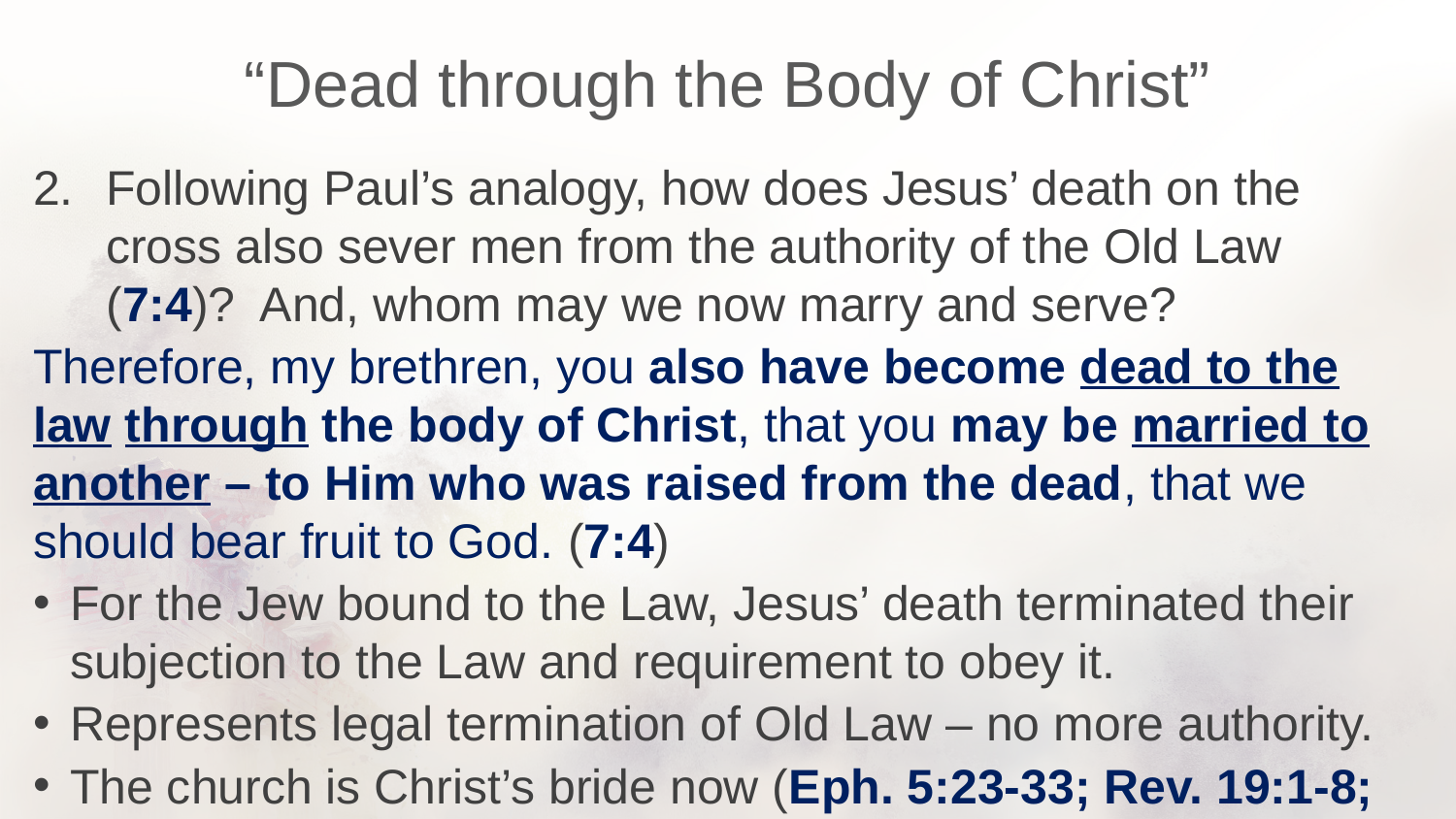

# “Dead through the Body of Christ”
Following Paul’s analogy, how does Jesus’ death on the cross also sever men from the authority of the Old Law (7:4)?  And, whom may we now marry and serve?
Therefore, my brethren, you also have become dead to the law through the body of Christ, that you may be married to another – to Him who was raised from the dead, that we should bear fruit to God. (7:4)
For the Jew bound to the Law, Jesus’ death terminated their subjection to the Law and requirement to obey it.
Represents legal termination of Old Law – no more authority.
The church is Christ’s bride now (Eph. 5:23-33; Rev. 19:1-8; 21:1-9).